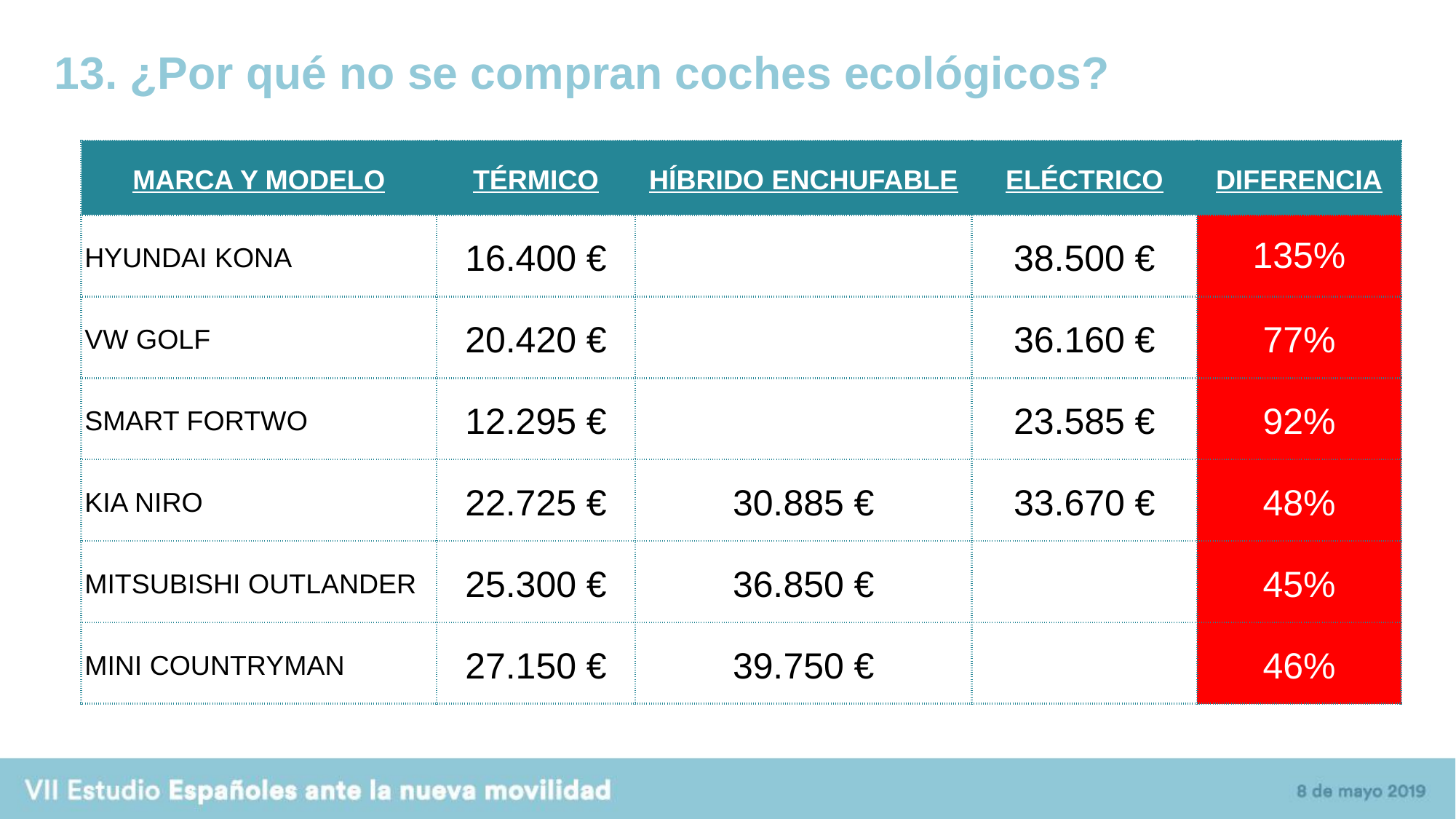

13. ¿Por qué no se compran coches ecológicos?
| MARCA Y MODELO | TÉRMICO | HÍBRIDO ENCHUFABLE | ELÉCTRICO | DIFERENCIA |
| --- | --- | --- | --- | --- |
| HYUNDAI KONA | 16.400 € |  | 38.500 € | 135% |
| VW GOLF | 20.420 € |  | 36.160 € | 77% |
| SMART FORTWO | 12.295 € |  | 23.585 € | 92% |
| KIA NIRO | 22.725 € | 30.885 € | 33.670 € | 48% |
| MITSUBISHI OUTLANDER | 25.300 € | 36.850 € |  | 45% |
| MINI COUNTRYMAN | 27.150 € | 39.750 € |  | 46% |